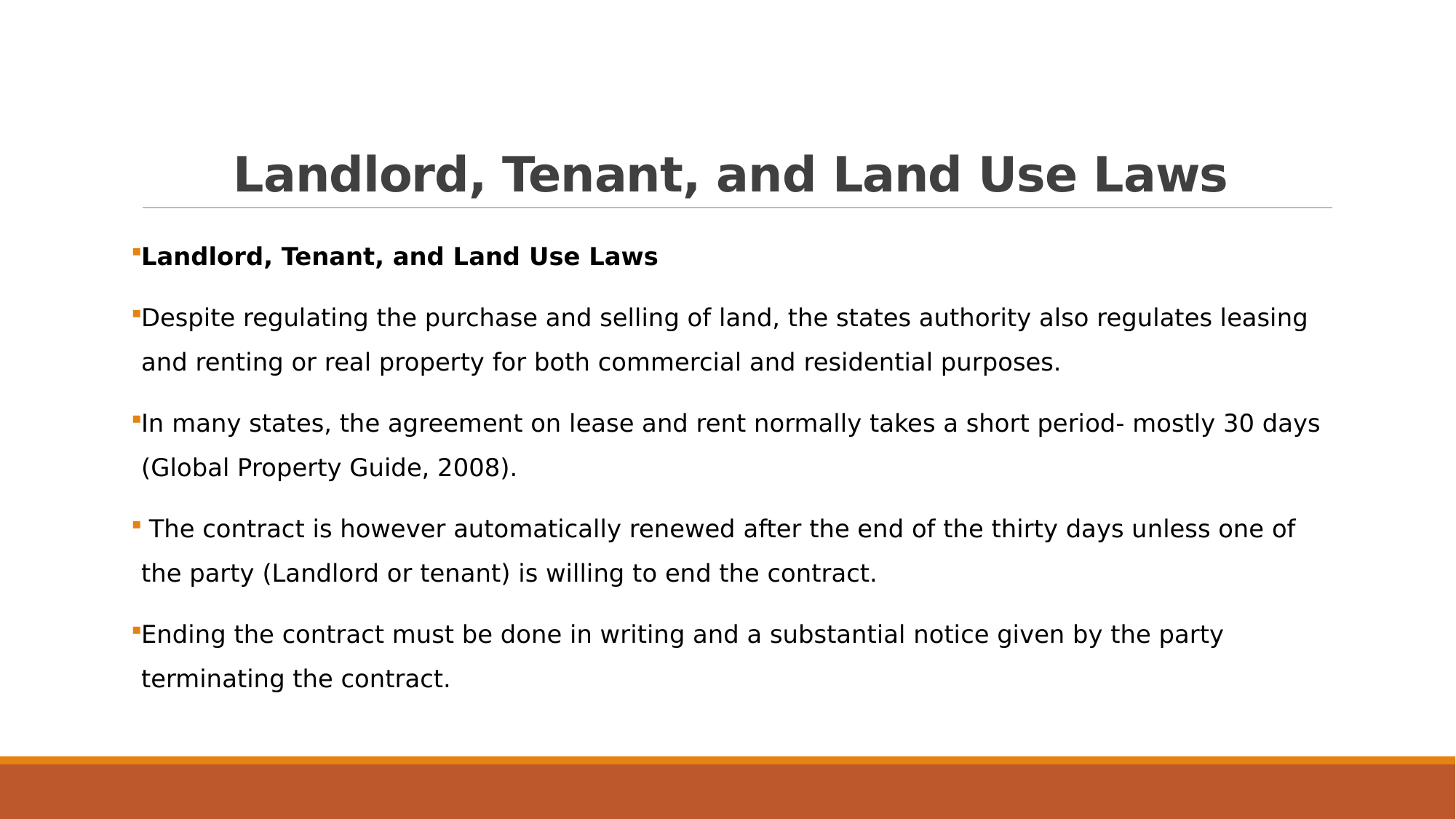

# Landlord, Tenant, and Land Use Laws
Landlord, Tenant, and Land Use Laws
Despite regulating the purchase and selling of land, the states authority also regulates leasing and renting or real property for both commercial and residential purposes.
In many states, the agreement on lease and rent normally takes a short period- mostly 30 days (Global Property Guide, 2008).
 The contract is however automatically renewed after the end of the thirty days unless one of the party (Landlord or tenant) is willing to end the contract.
Ending the contract must be done in writing and a substantial notice given by the party terminating the contract.